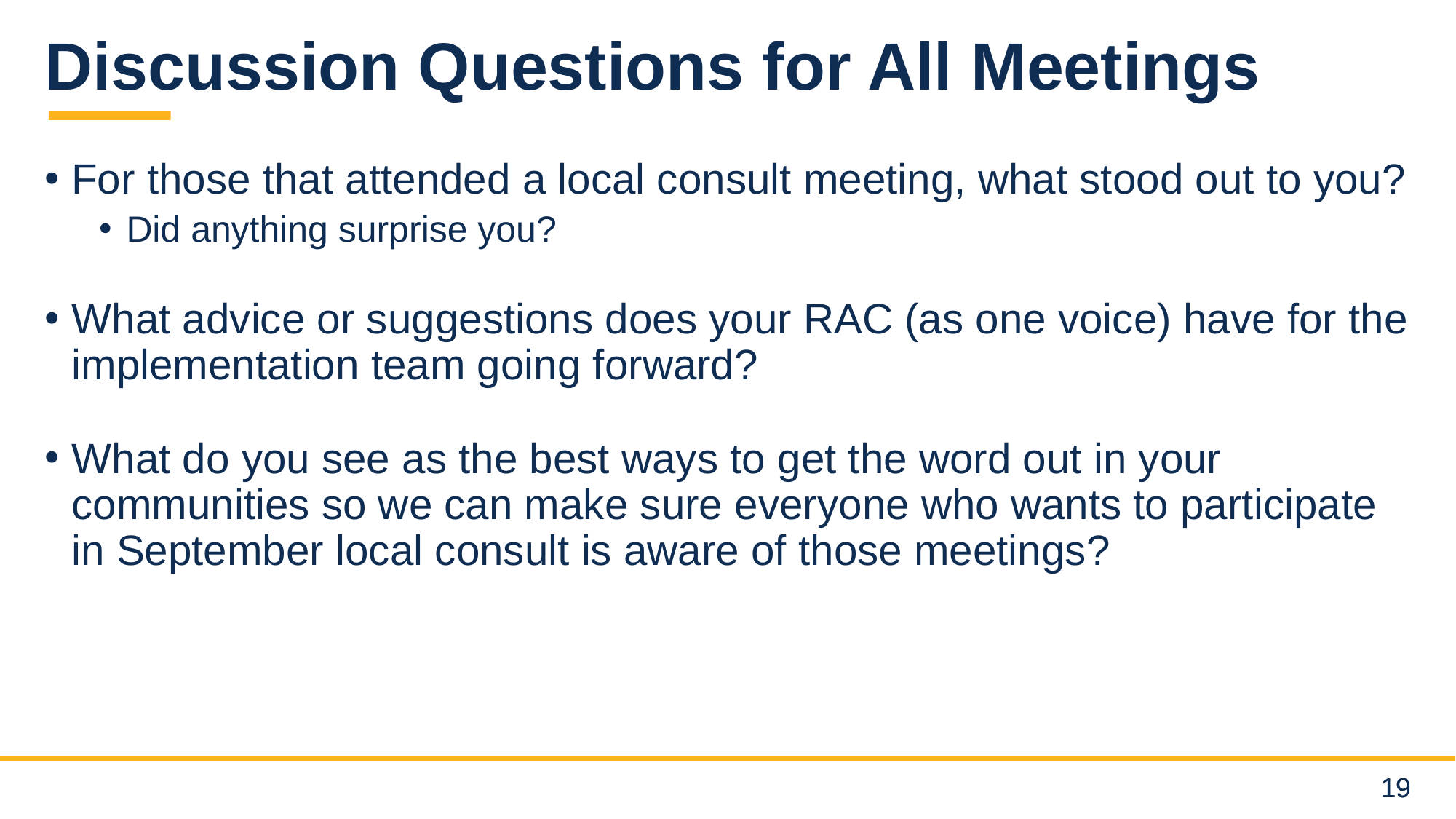

# Discussion Questions for All Meetings
For those that attended a local consult meeting, what stood out to you?
Did anything surprise you?

What advice or suggestions does your RAC (as one voice) have for the implementation team going forward?

What do you see as the best ways to get the word out in your communities so we can make sure everyone who wants to participate in September local consult is aware of those meetings?